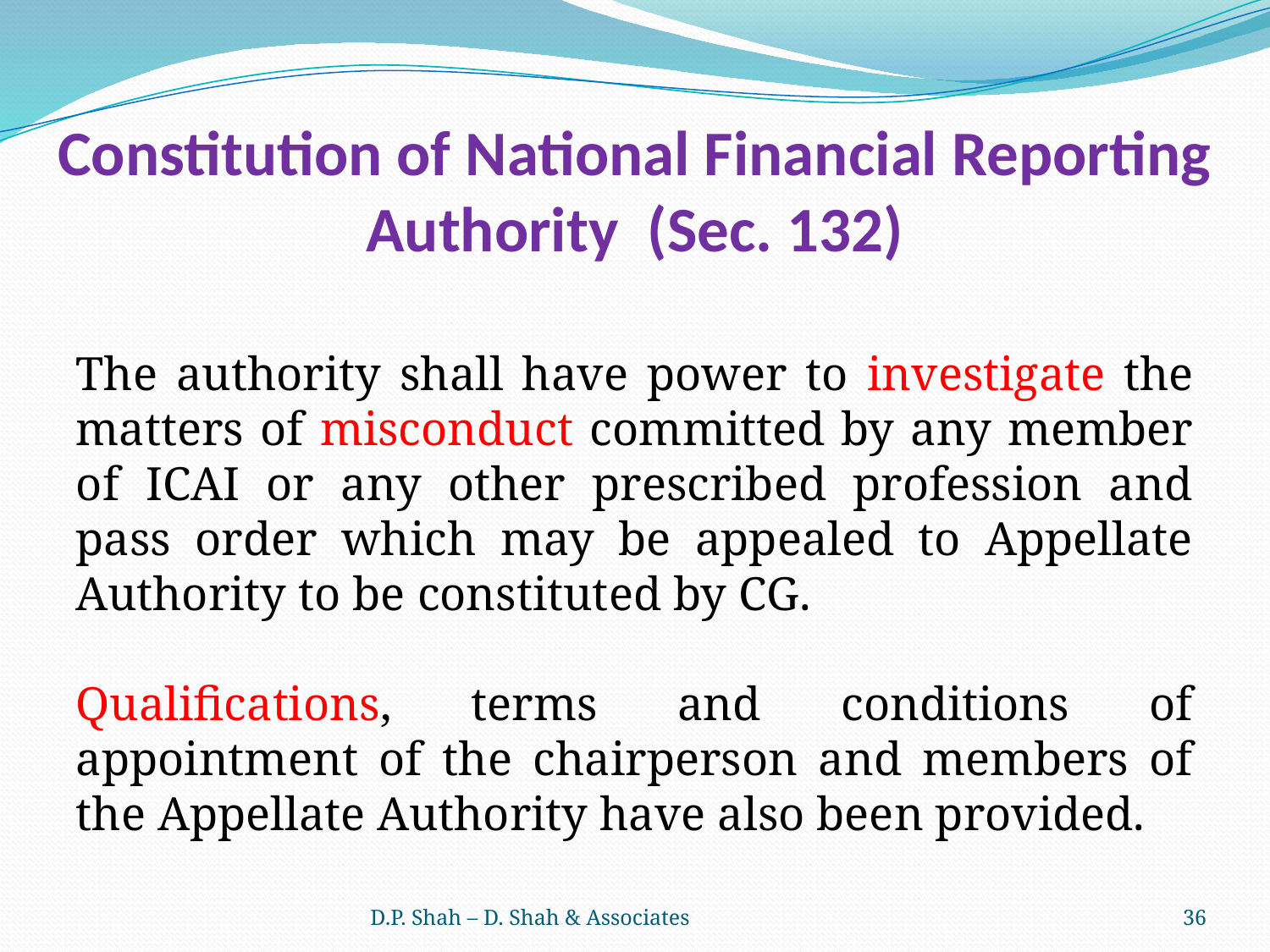

# Constitution of National Financial Reporting Authority  (Sec. 132)
The authority shall have power to investigate the matters of misconduct committed by any member of ICAI or any other prescribed profession and pass order which may be appealed to Appellate Authority to be constituted by CG.

Qualifications, terms and conditions of appointment of the chairperson and members of the Appellate Authority have also been provided.
D.P. Shah – D. Shah & Associates
36